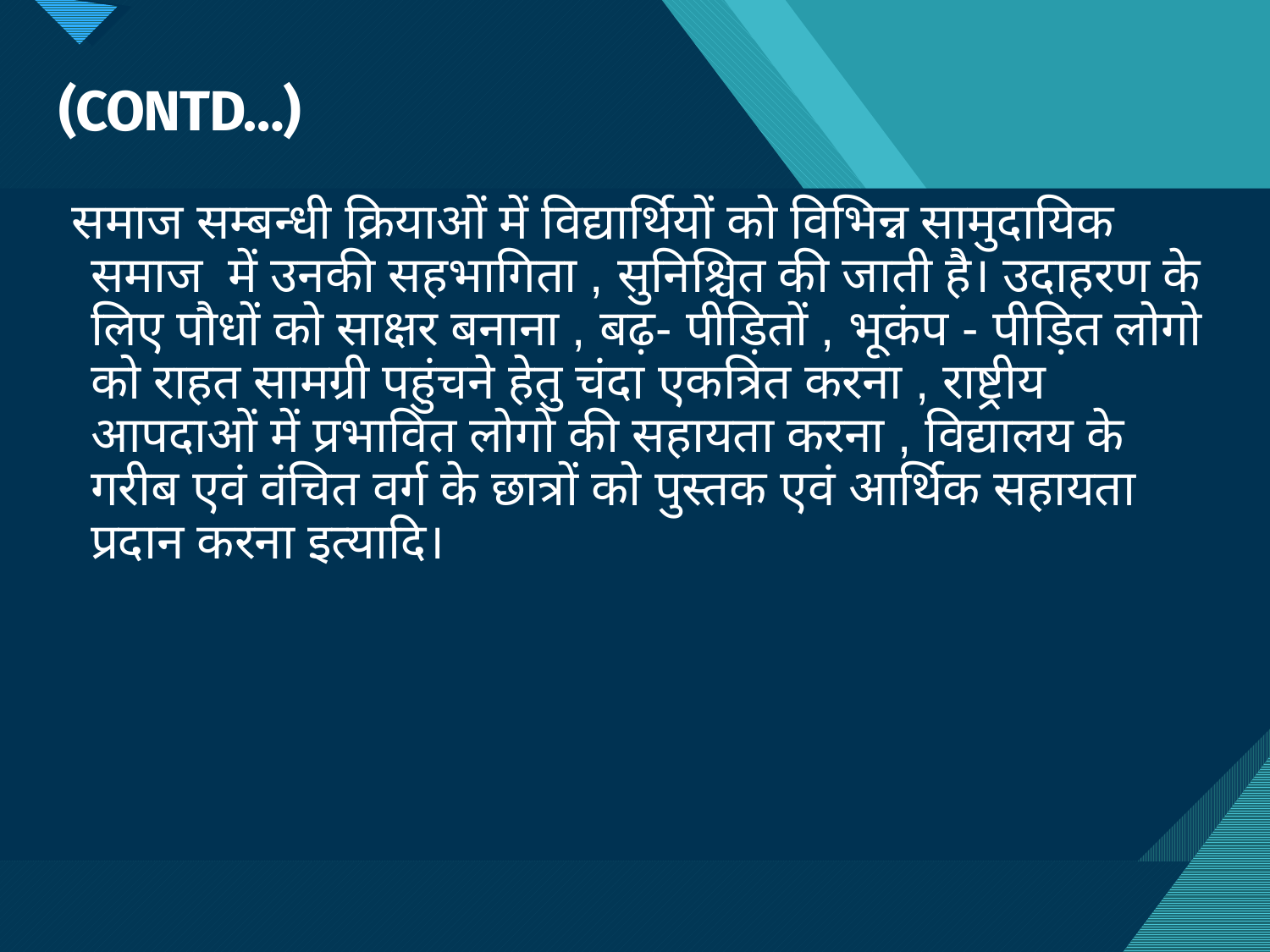

# (CONTD…)
 समाज सम्बन्धी क्रियाओं में विद्यार्थियों को विभिन्न सामुदायिक समाज  में उनकी सहभागिता , सुनिश्चित की जाती है। उदाहरण के लिए पौधों को साक्षर बनाना , बढ़- पीड़ितों , भूकंप - पीड़ित लोगो को राहत सामग्री पहुंचने हेतु चंदा एकत्रित करना , राष्ट्रीय आपदाओं में प्रभावित लोगो की सहायता करना , विद्यालय के गरीब एवं वंचित वर्ग के छात्रों को पुस्तक एवं आर्थिक सहायता प्रदान करना इत्यादि।